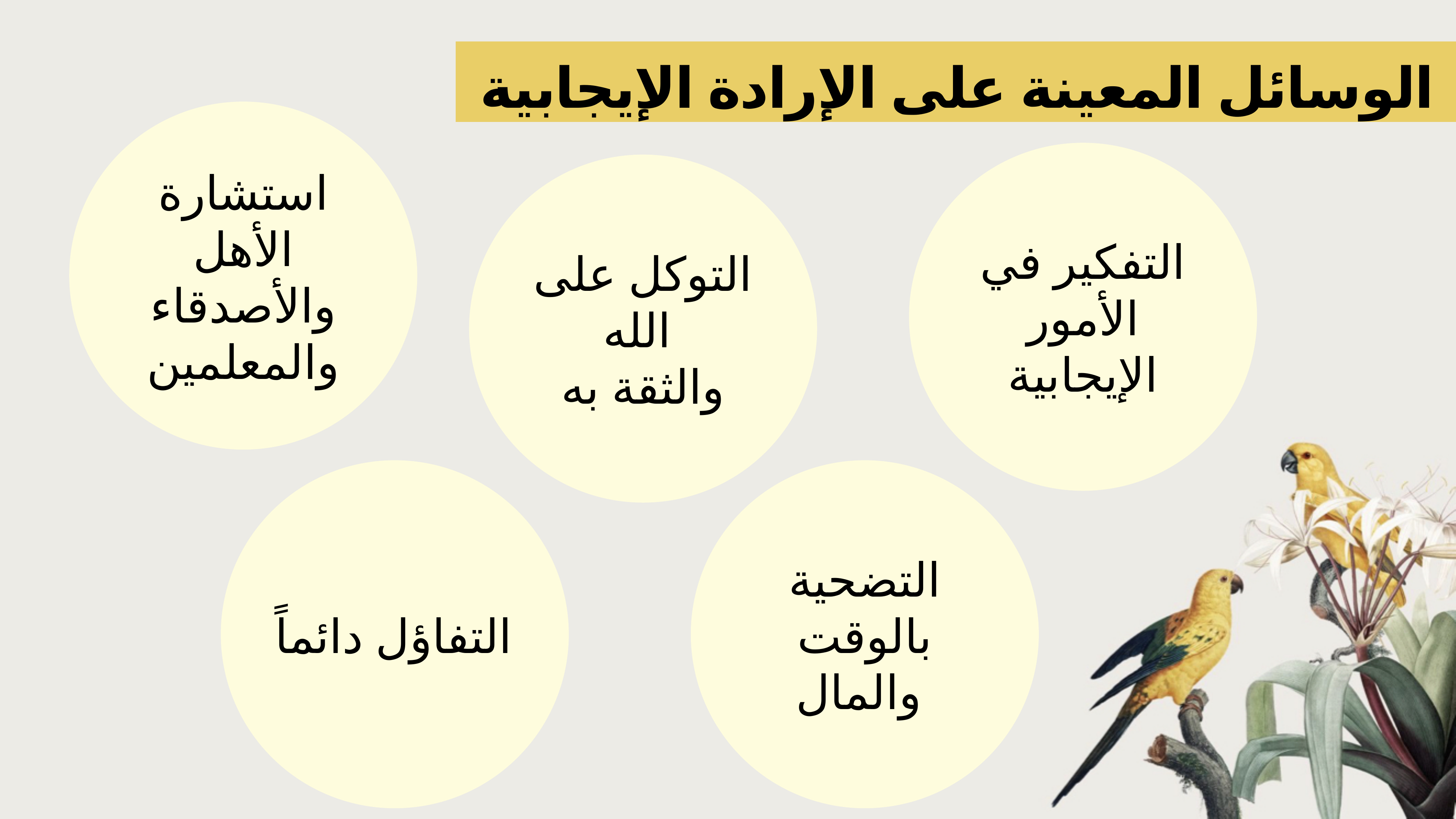

# الوسائل المعينة على الإرادة الإيجابية
استشارة الأهل والأصدقاء والمعلمين
التفكير في
الأمور الإيجابية
التوكل على الله
والثقة به
التفاؤل دائماً
التضحية بالوقت والمال